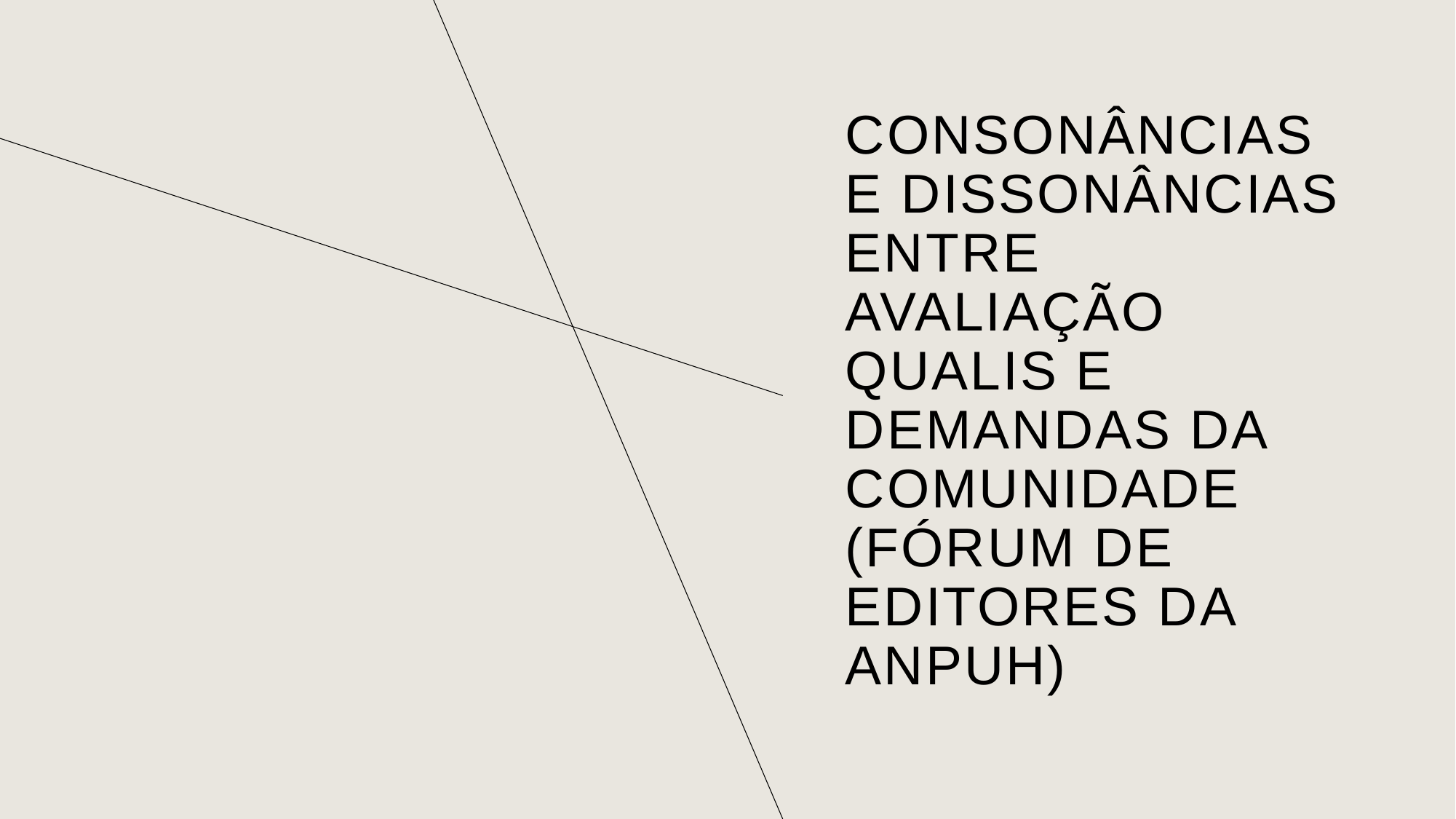

# Consonâncias e dissonâncias entre avaliação Qualis e demandas da comunidade (Fórum de Editores da Anpuh)